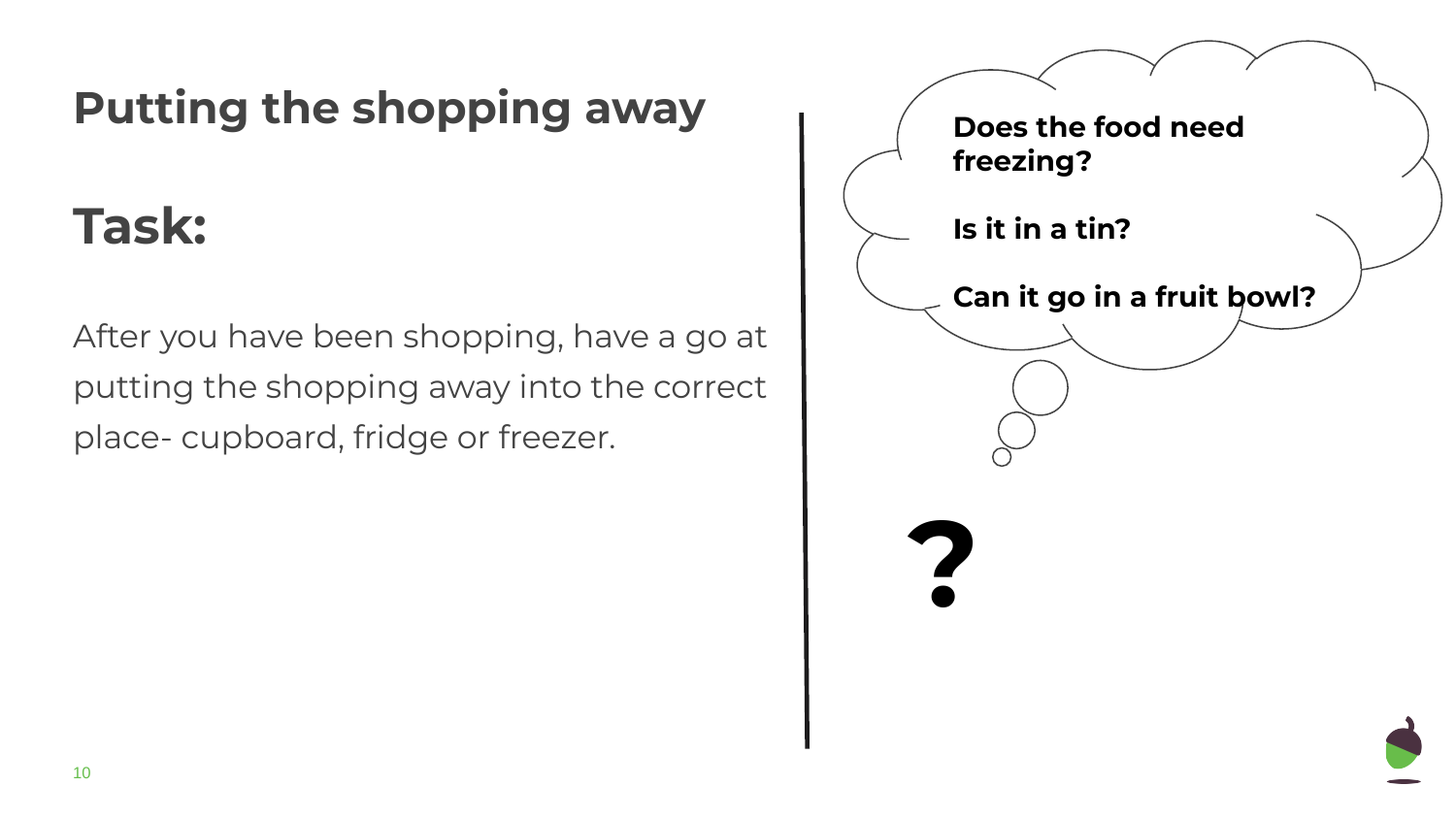

# Putting the shopping away
Does the food need freezing?

Is it in a tin?

Can it go in a fruit bowl?

Task:

After you have been shopping, have a go at putting the shopping away into the correct
place- cupboard, fridge or freezer.

?
10